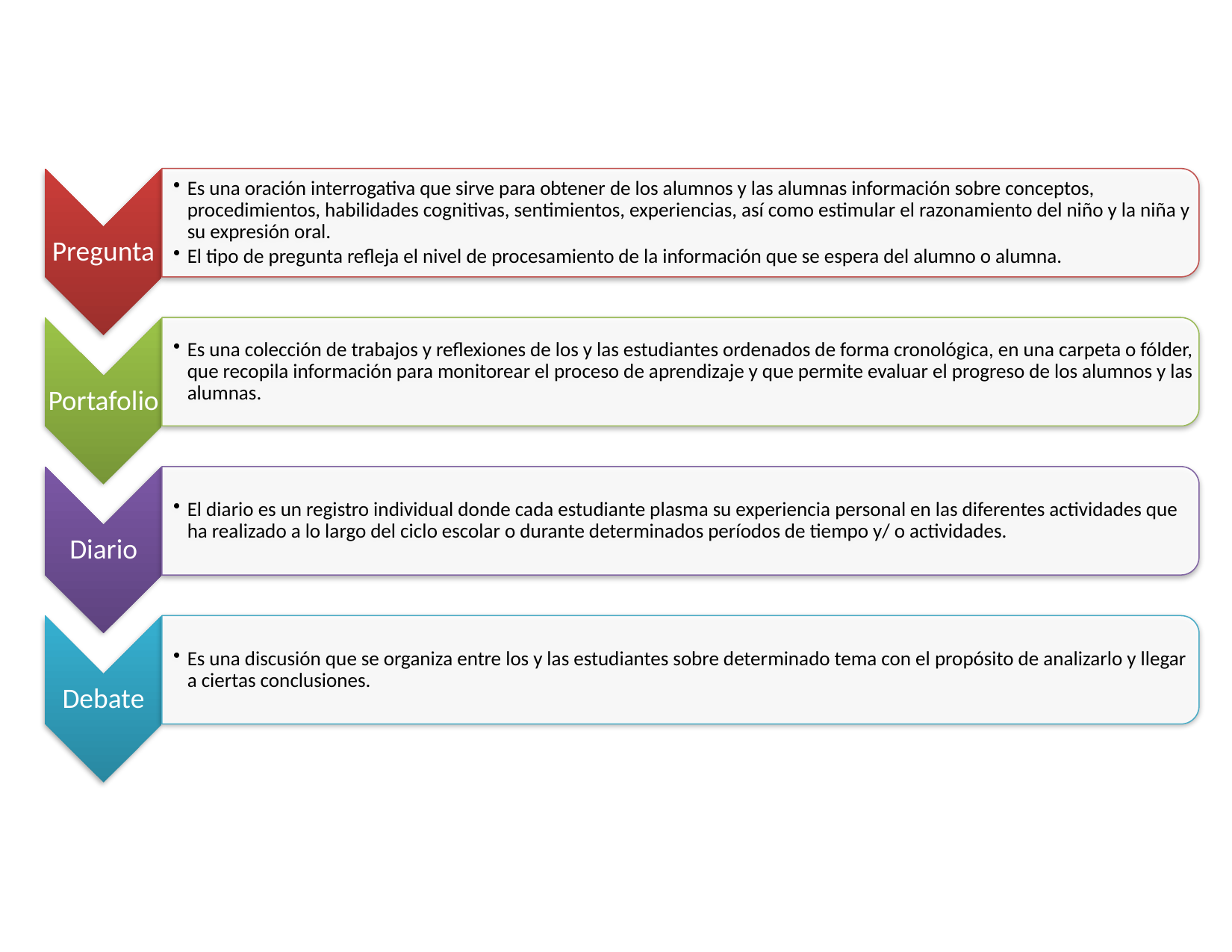

Pregunta
Es una oración interrogativa que sirve para obtener de los alumnos y las alumnas información sobre conceptos, procedimientos, habilidades cognitivas, sentimientos, experiencias, así como estimular el razonamiento del niño y la niña y su expresión oral.
El tipo de pregunta refleja el nivel de procesamiento de la información que se espera del alumno o alumna.
Portafolio
Es una colección de trabajos y reflexiones de los y las estudiantes ordenados de forma cronológica, en una carpeta o fólder, que recopila información para monitorear el proceso de aprendizaje y que permite evaluar el progreso de los alumnos y las alumnas.
Diario
El diario es un registro individual donde cada estudiante plasma su experiencia personal en las diferentes actividades que ha realizado a lo largo del ciclo escolar o durante determinados períodos de tiempo y/ o actividades.
Debate
Es una discusión que se organiza entre los y las estudiantes sobre determinado tema con el propósito de analizarlo y llegar a ciertas conclusiones.